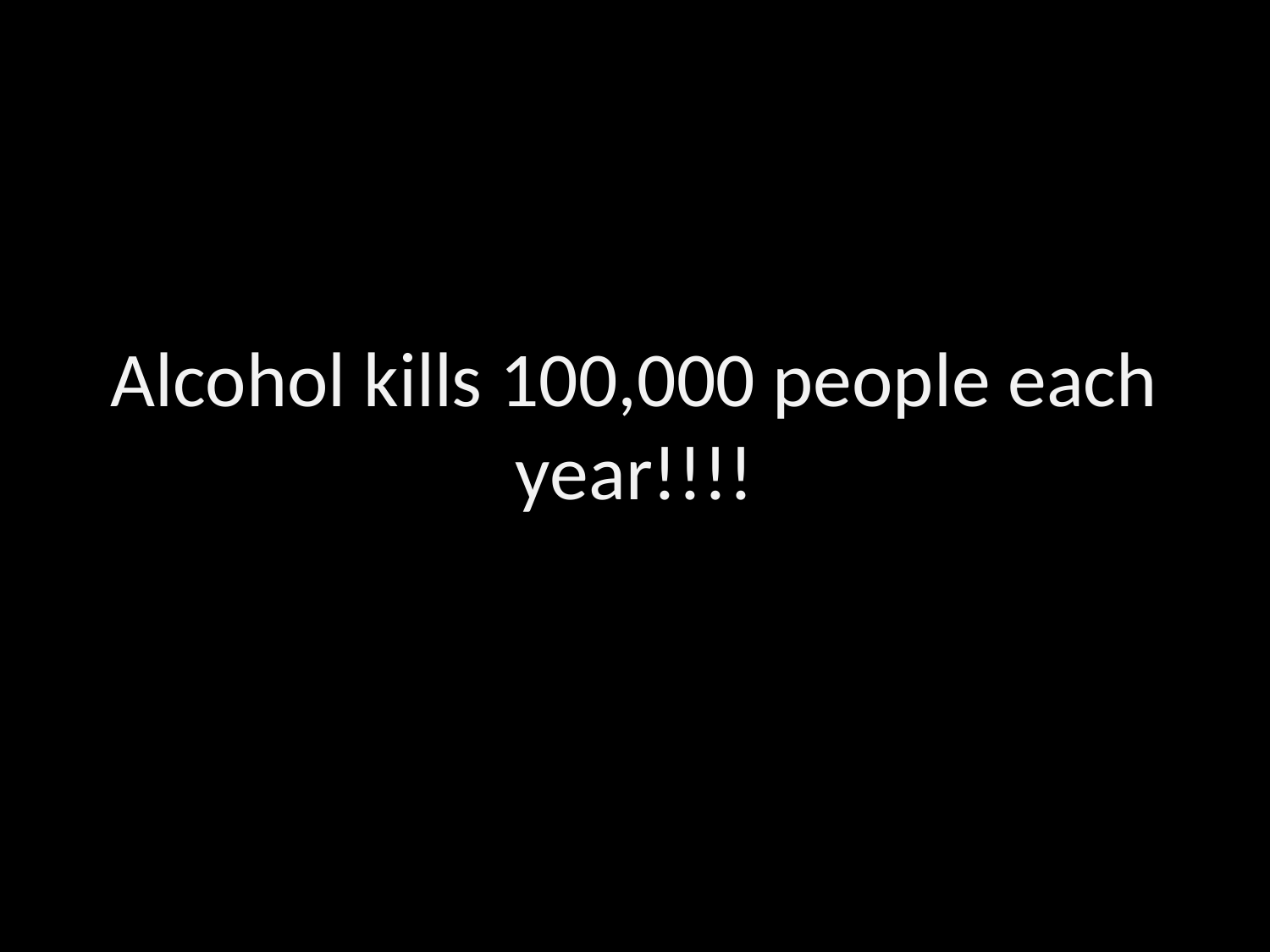

# Alcohol kills 100,000 people each year!!!!